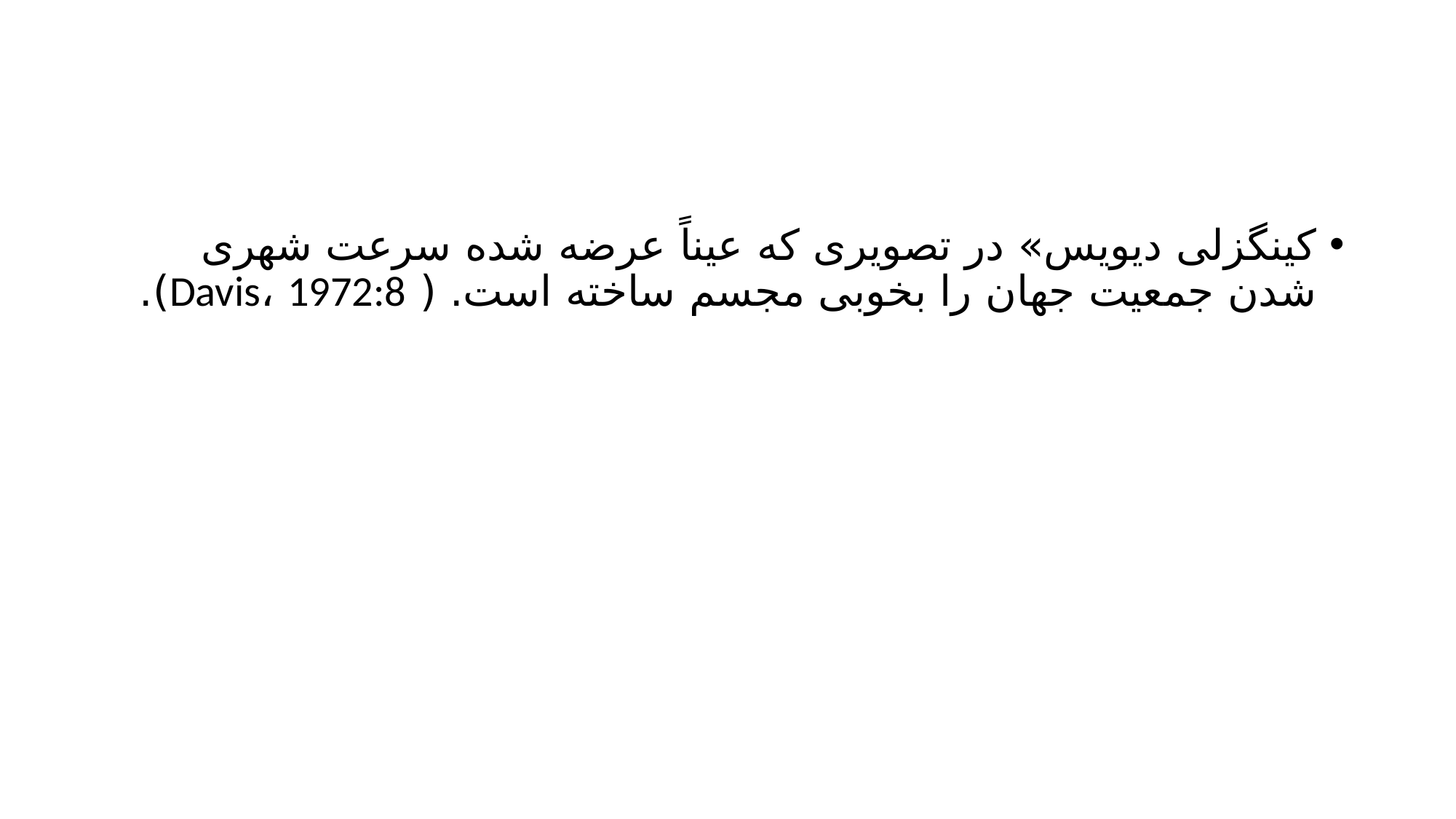

#
کینگزلی دیویس» در تصویری که عیناً عرضه شده سرعت شهری شدن جمعیت جهان را بخوبی مجسم ساخته است. ( Davis، 1972:8).